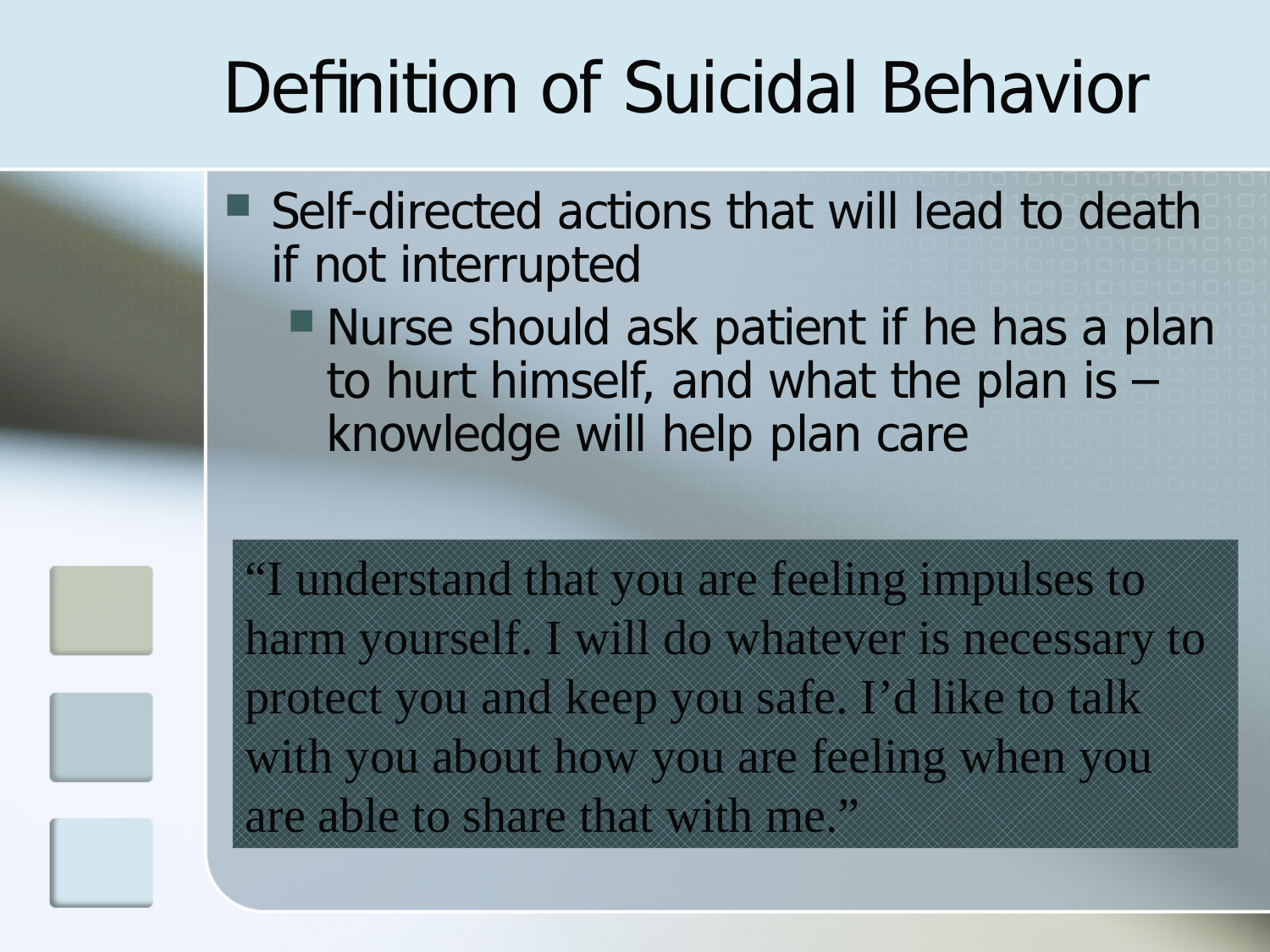

# Definition of Suicidal Behavior
Self-directed actions that will lead to death if not interrupted
Nurse should ask patient if he has a plan to hurt himself, and what the plan is – knowledge will help plan care
“I understand that you are feeling impulses to harm yourself. I will do whatever is necessary to protect you and keep you safe. I’d like to talk with you about how you are feeling when you are able to share that with me.”